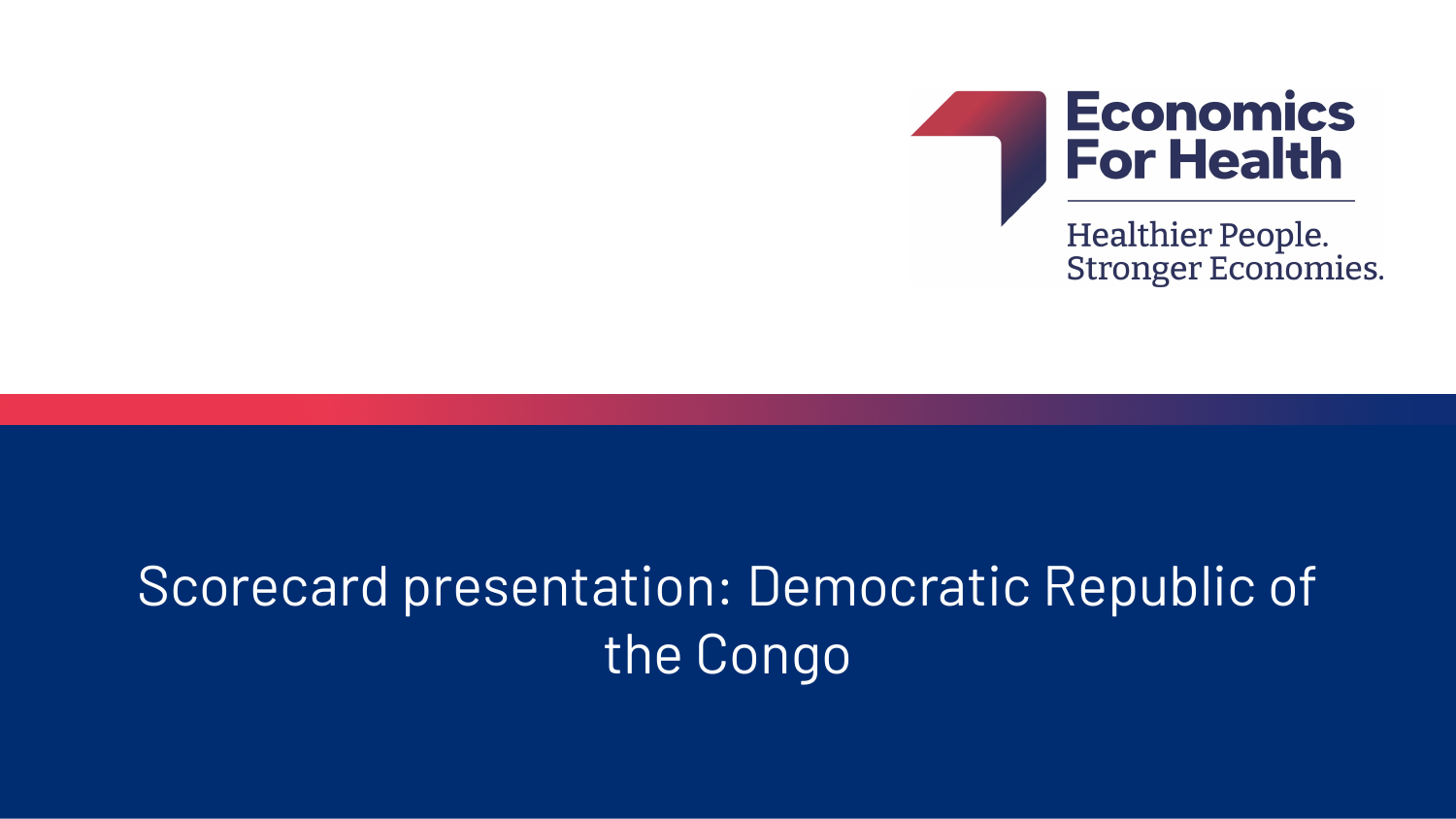

# Scorecard presentation: Democratic Republic of the Congo